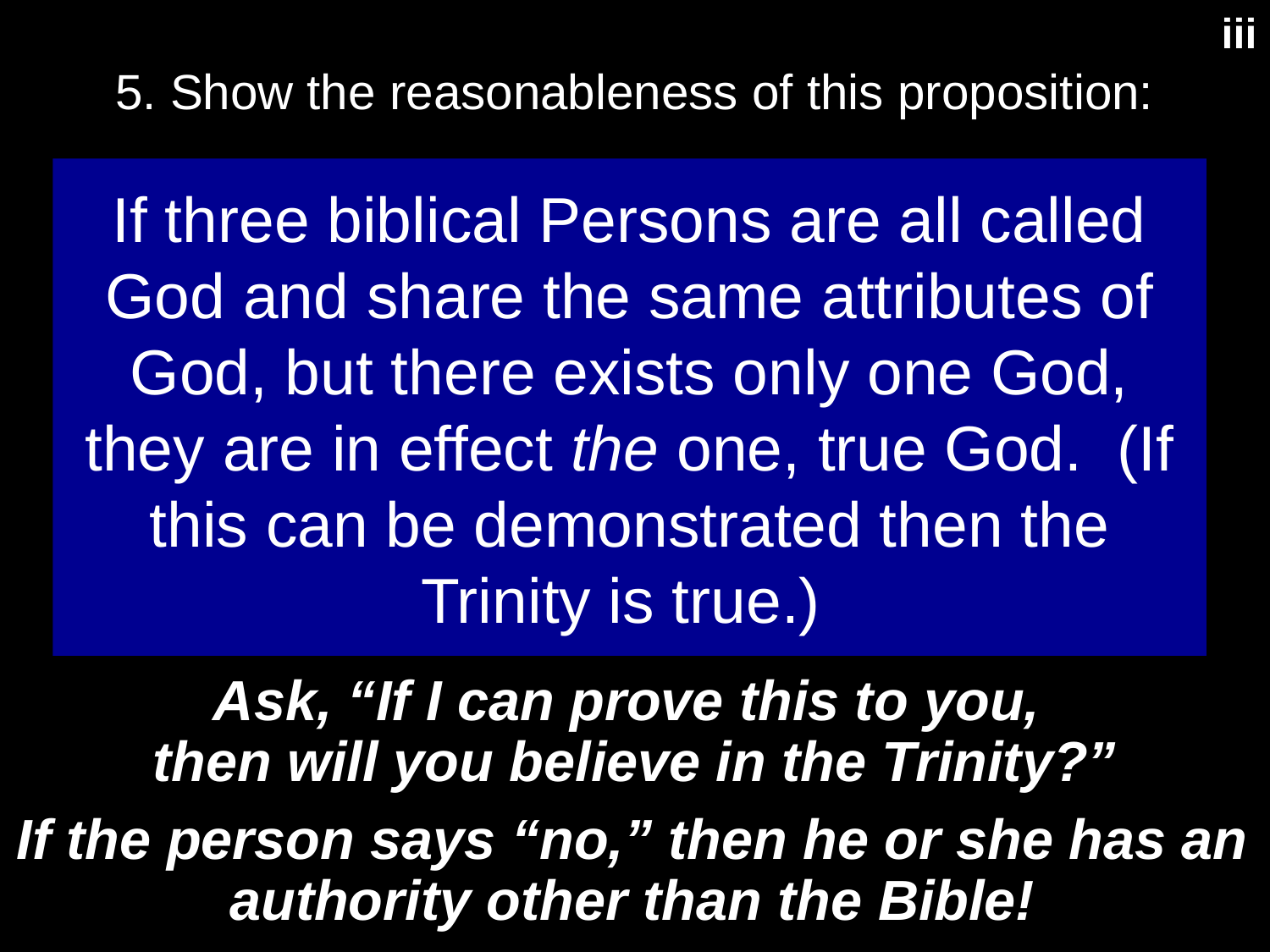

iii
# 5. Show the reasonableness of this proposition:
If three biblical Persons are all called God and share the same attributes of God, but there exists only one God, they are in effect the one, true God.  (If this can be demonstrated then the Trinity is true.)
Ask, “If I can prove this to you,
then will you believe in the Trinity?”
If the person says “no,” then he or she has an authority other than the Bible!